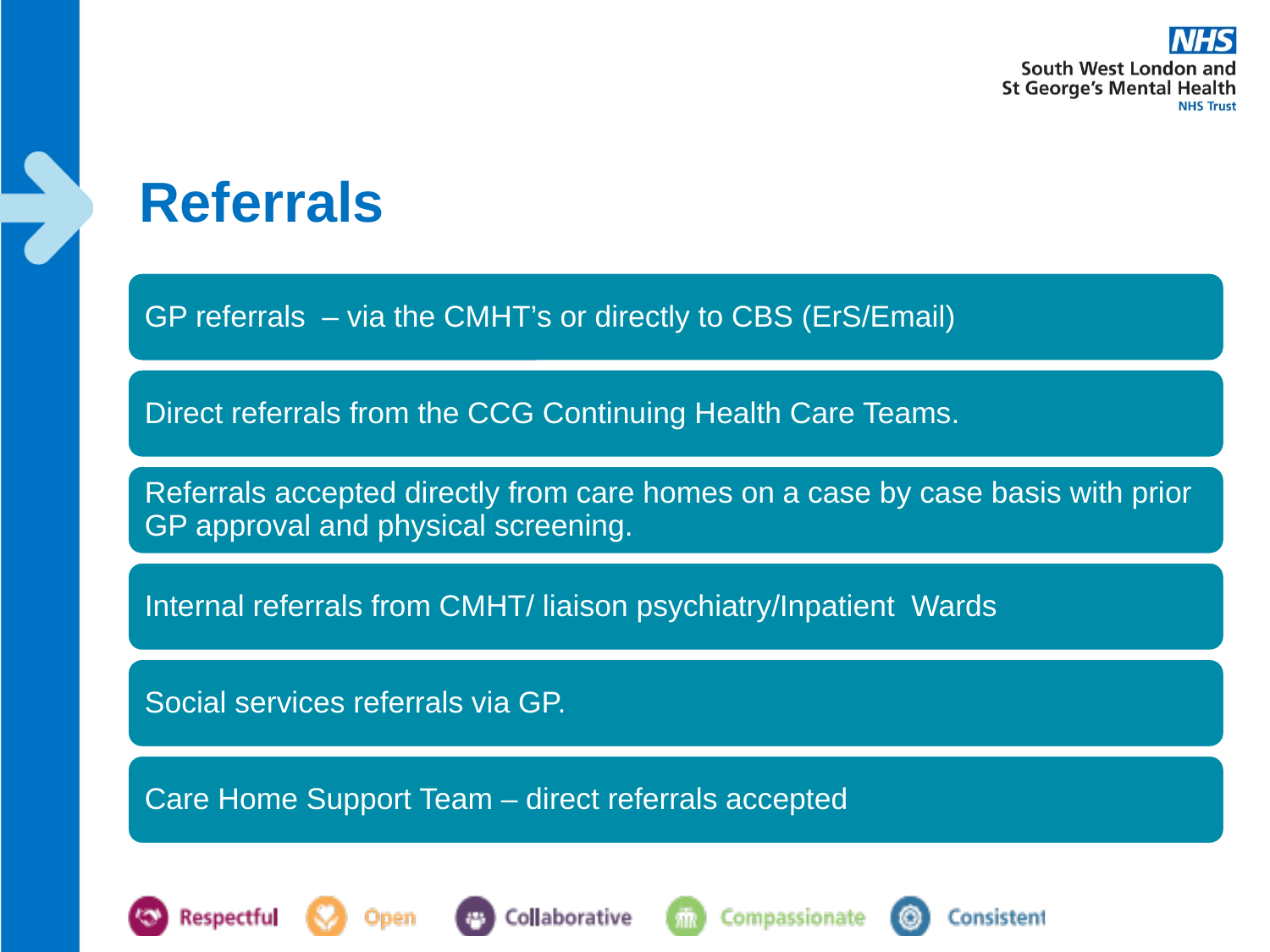

# Referrals
GP referrals  – via the CMHT’s or directly to CBS (ErS/Email)
Direct referrals from the CCG Continuing Health Care Teams.
Referrals accepted directly from care homes on a case by case basis with prior GP approval and physical screening.
Internal referrals from CMHT/ liaison psychiatry/Inpatient  Wards
Social services referrals via GP.
Care Home Support Team – direct referrals accepted